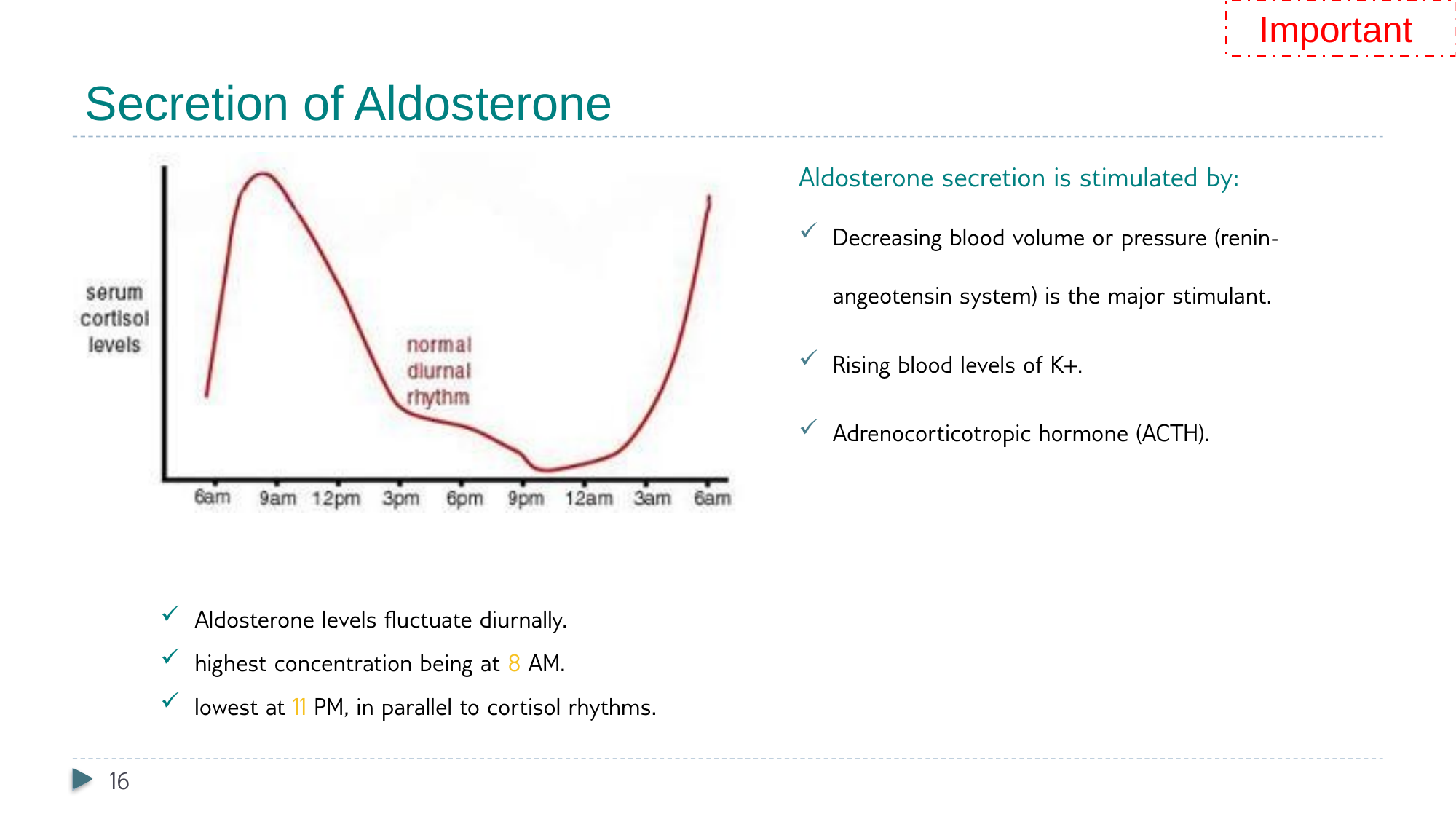

Important
# Secretion of Aldosterone
Aldosterone secretion is stimulated by:
Decreasing blood volume or pressure (renin-angeotensin system) is the major stimulant.

Rising blood levels of K+.

Adrenocorticotropic hormone (ACTH).

Aldosterone levels fluctuate diurnally.
highest concentration being at 8 AM.
lowest at 11 PM, in parallel to cortisol rhythms.
16